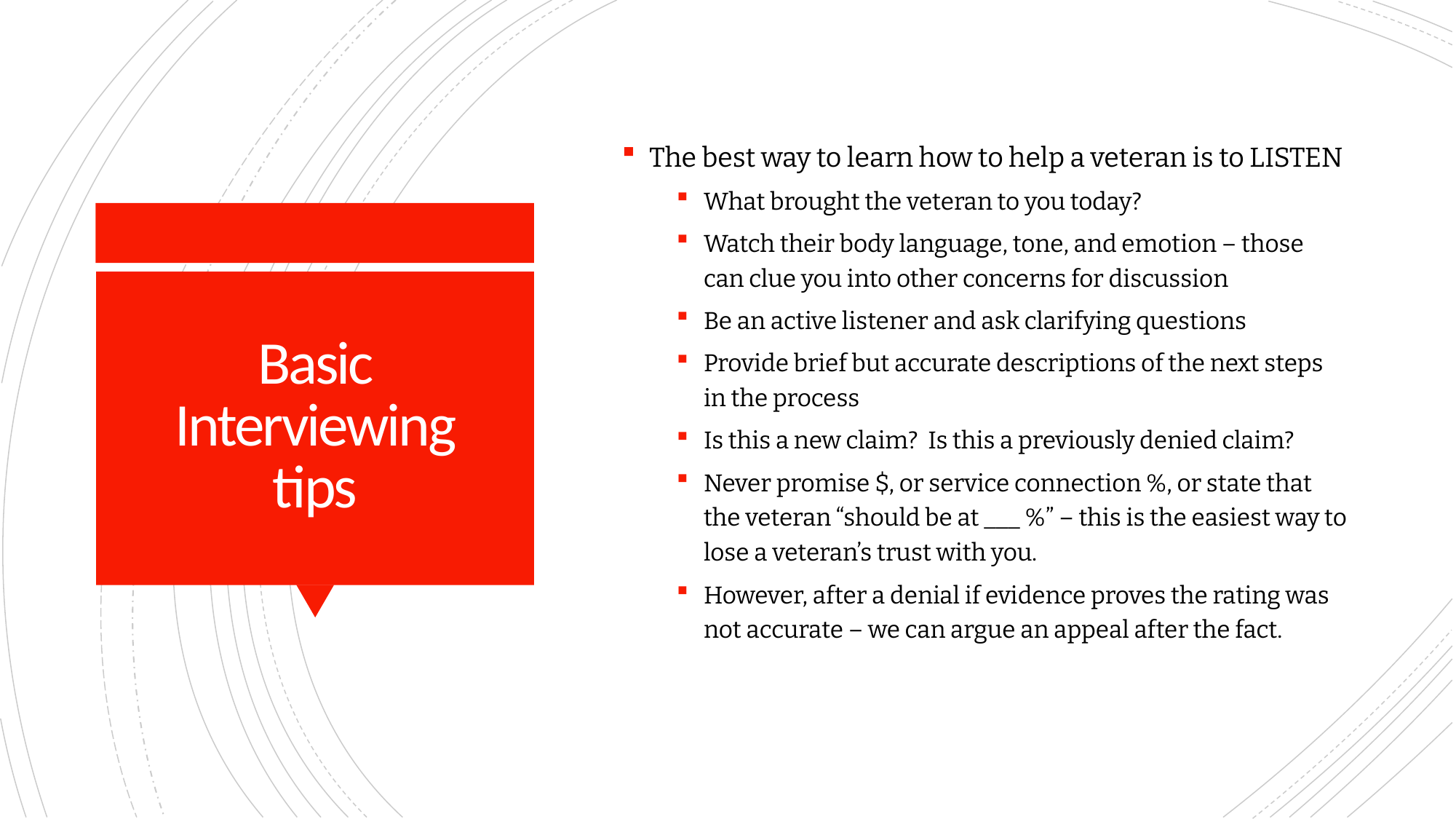

The best way to learn how to help a veteran is to LISTEN
What brought the veteran to you today?
Watch their body language, tone, and emotion – those can clue you into other concerns for discussion
Be an active listener and ask clarifying questions
Provide brief but accurate descriptions of the next steps in the process
Is this a new claim?  Is this a previously denied claim?
Never promise $, or service connection %, or state that the veteran “should be at ___ %” – this is the easiest way to lose a veteran’s trust with you.
However, after a denial if evidence proves the rating was not accurate – we can argue an appeal after the fact.

# Basic Interviewing tips